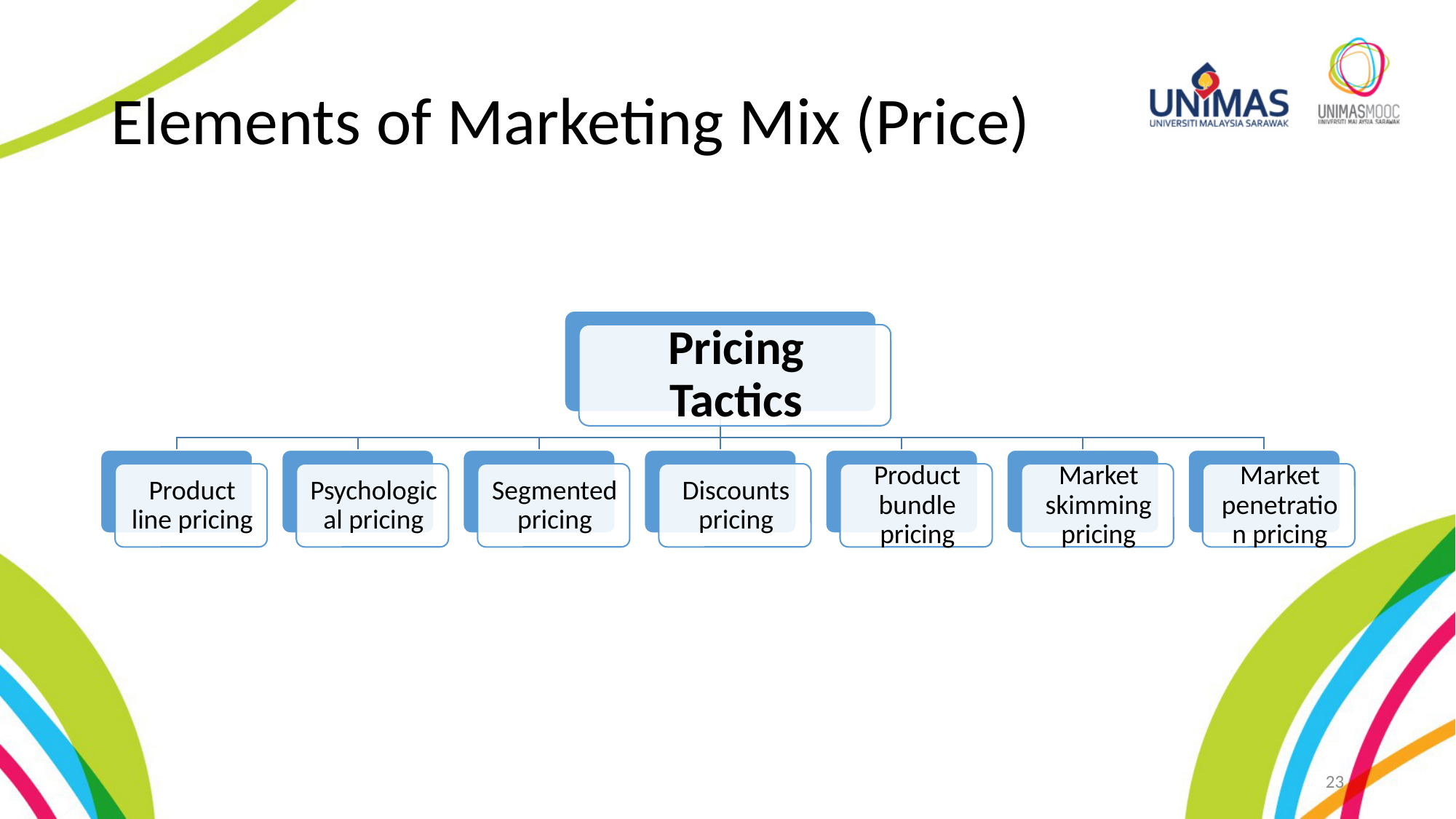

# Elements of Marketing Mix (Price)
Pricing Tactics
Product line pricing
Psychological pricing
Segmented pricing
Discounts pricing
Product bundle pricing
Market skimming pricing
Market penetration pricing
23